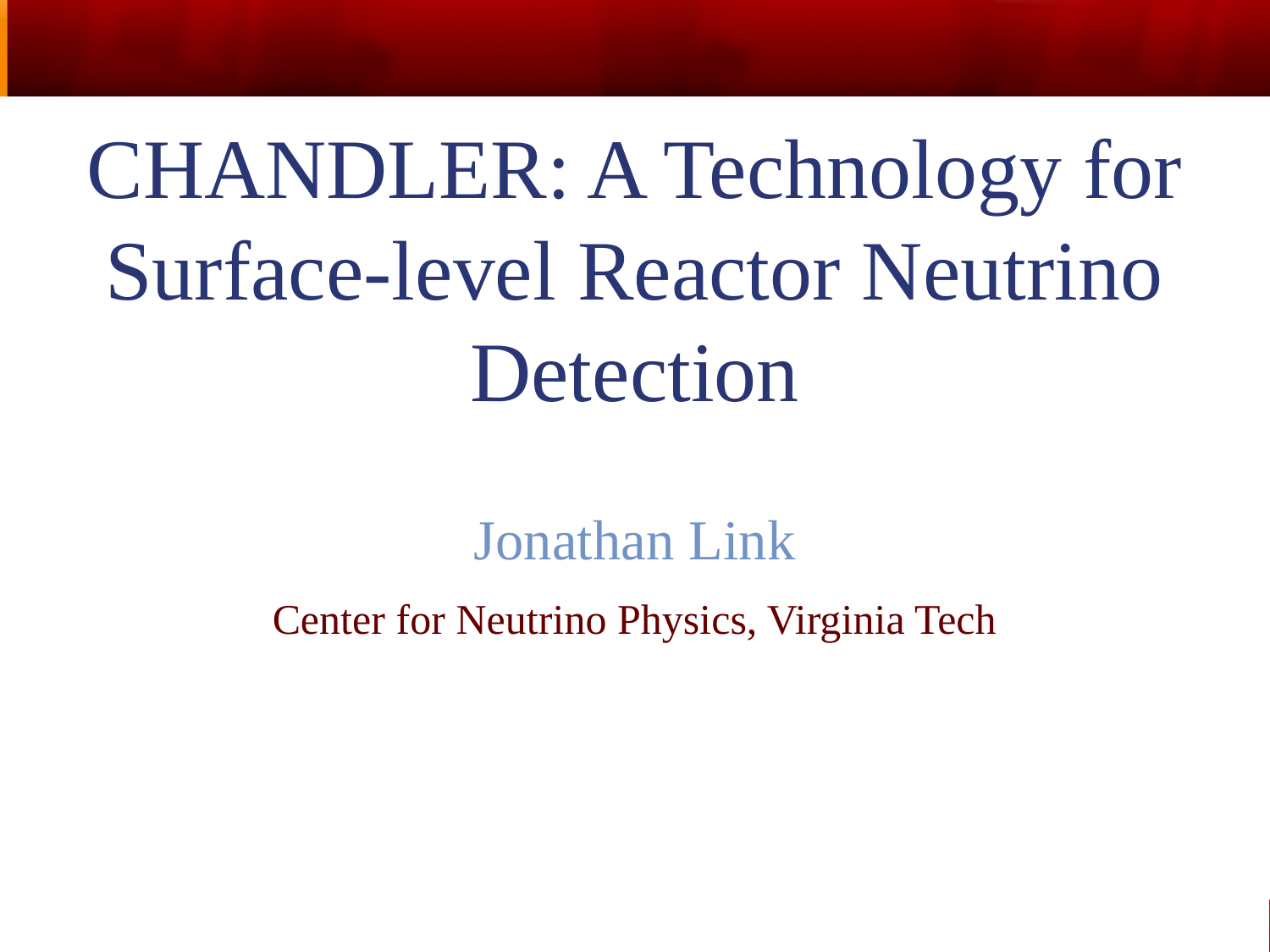

CHANDLER: A Technology for Surface-level Reactor Neutrino Detection
Jonathan Link
Center for Neutrino Physics, Virginia Tech
WIN2023 AT SYSU ZHUHAI CAMPUS, CHINA
July 3 - July 8, 2023